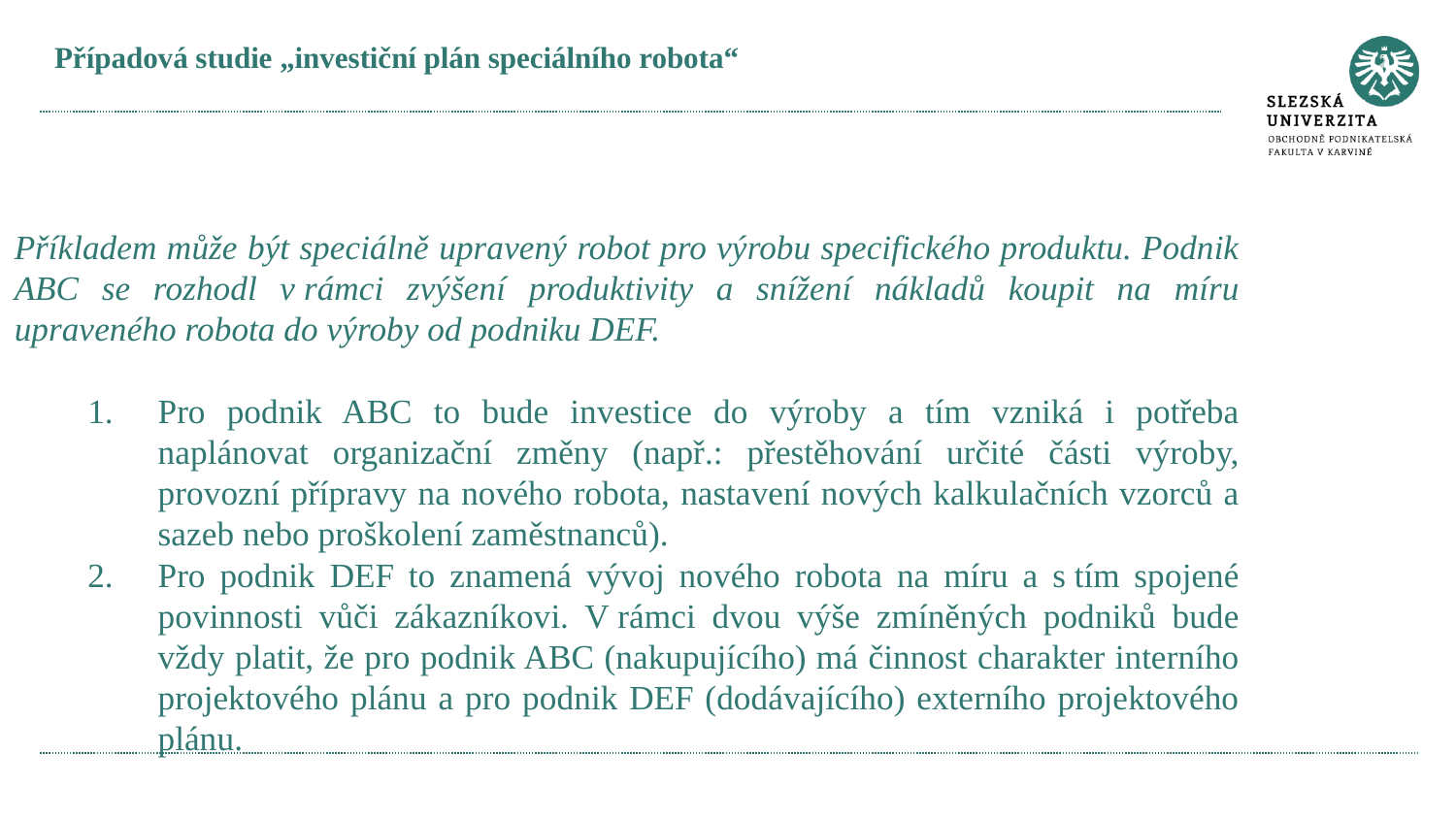

# Případová studie „investiční plán speciálního robota“
Příkladem může být speciálně upravený robot pro výrobu specifického produktu. Podnik ABC se rozhodl v rámci zvýšení produktivity a snížení nákladů koupit na míru upraveného robota do výroby od podniku DEF.

Pro podnik ABC to bude investice do výroby a tím vzniká i potřeba naplánovat organizační změny (např.: přestěhování určité části výroby, provozní přípravy na nového robota, nastavení nových kalkulačních vzorců a sazeb nebo proškolení zaměstnanců).
Pro podnik DEF to znamená vývoj nového robota na míru a s tím spojené povinnosti vůči zákazníkovi. V rámci dvou výše zmíněných podniků bude vždy platit, že pro podnik ABC (nakupujícího) má činnost charakter interního projektového plánu a pro podnik DEF (dodávajícího) externího projektového plánu.